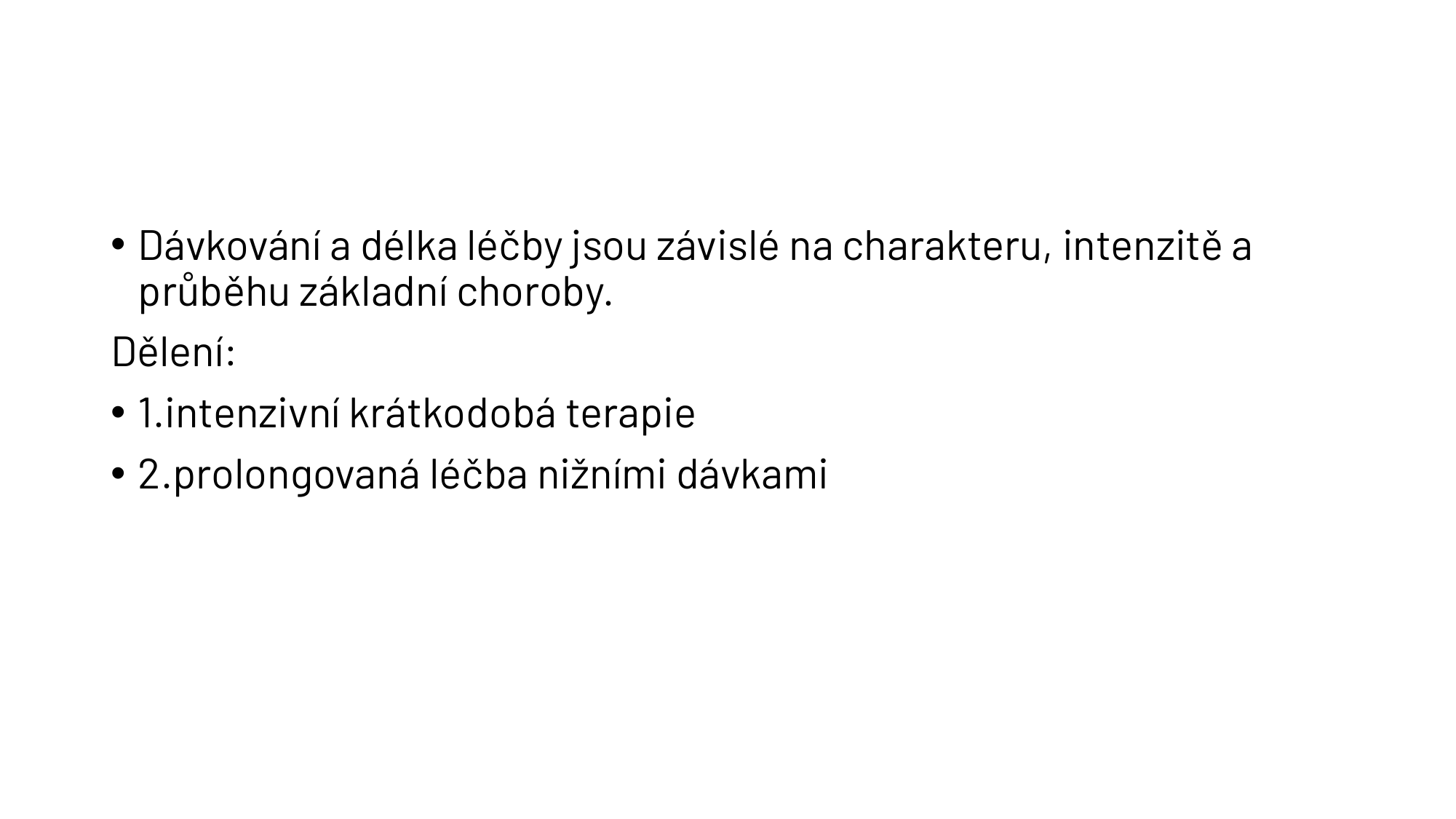

#
Dávkování a délka léčby jsou závislé na charakteru, intenzitě a průběhu základní choroby.
Dělení:
1.intenzivní krátkodobá terapie
2.prolongovaná léčba nižními dávkami